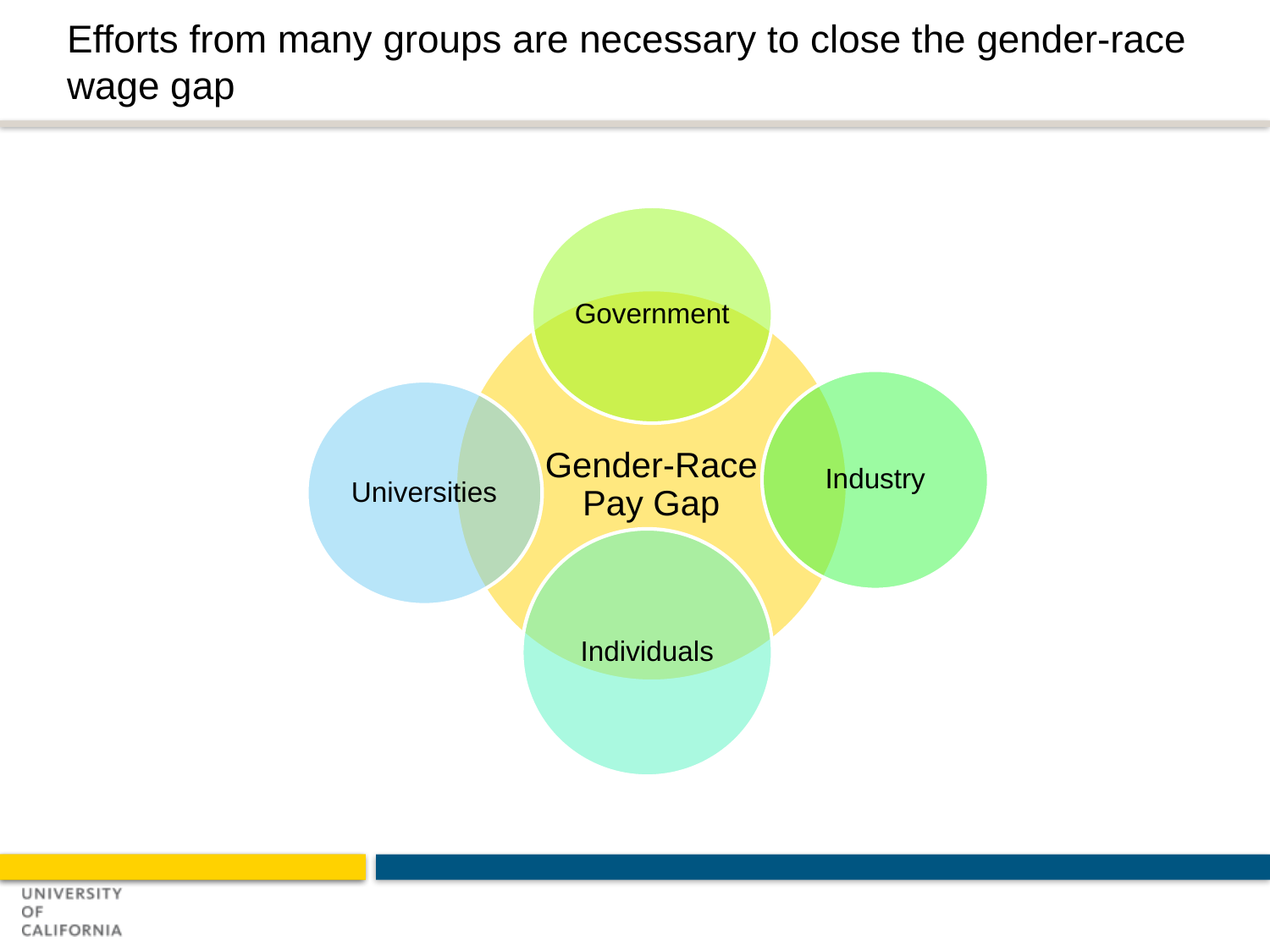

# Efforts from many groups are necessary to close the gender-race wage gap
Gender-Race Pay Gap
Government
Industry
Individuals
Universities